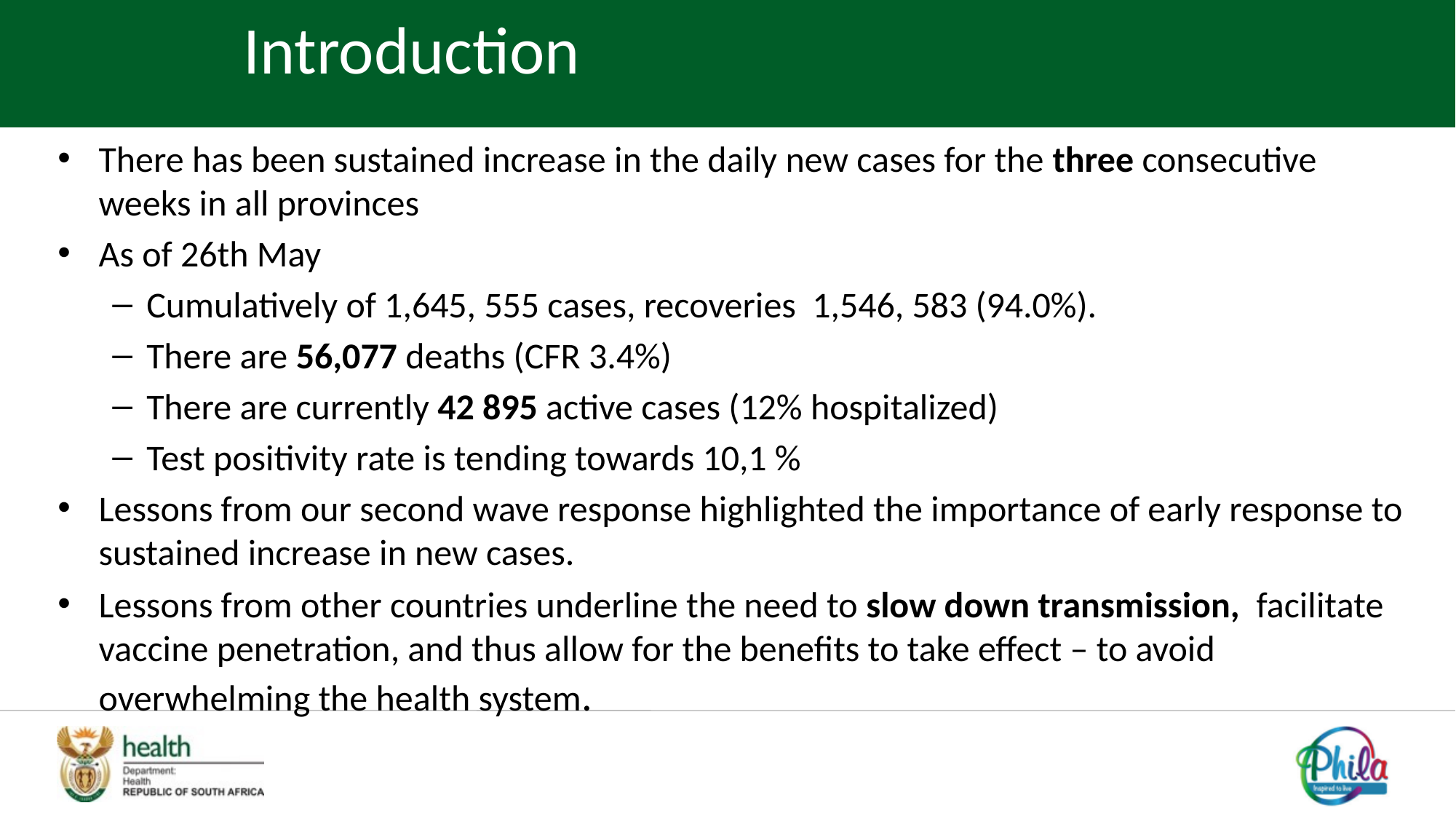

# Introduction
There has been sustained increase in the daily new cases for the three consecutive weeks in all provinces
As of 26th May
Cumulatively of 1,645, 555 cases, recoveries  1,546, 583 (94.0%).
There are 56,077 deaths (CFR 3.4%)
There are currently 42 895 active cases (12% hospitalized)
Test positivity rate is tending towards 10,1 %
Lessons from our second wave response highlighted the importance of early response to sustained increase in new cases.
Lessons from other countries underline the need to slow down transmission,  facilitate vaccine penetration, and thus allow for the benefits to take effect – to avoid overwhelming the health system.